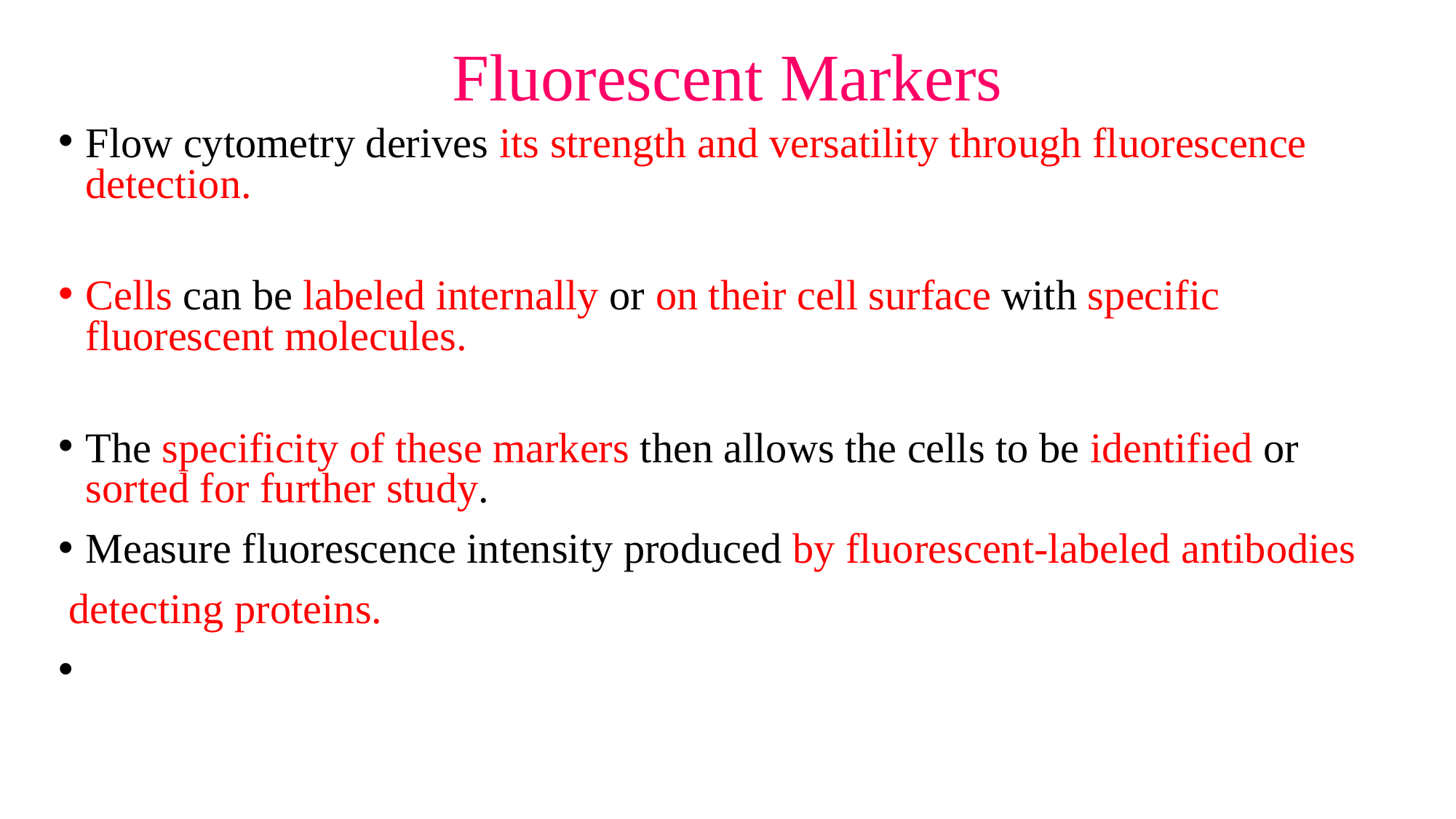

# Fluorescent Markers
Flow cytometry derives its strength and versatility through fluorescence detection.

Cells can be labeled internally or on their cell surface with specific fluorescent molecules.

The specificity of these markers then allows the cells to be identified or sorted for further study.
Measure fluorescence intensity produced by fluorescent-labeled antibodies
 detecting proteins.